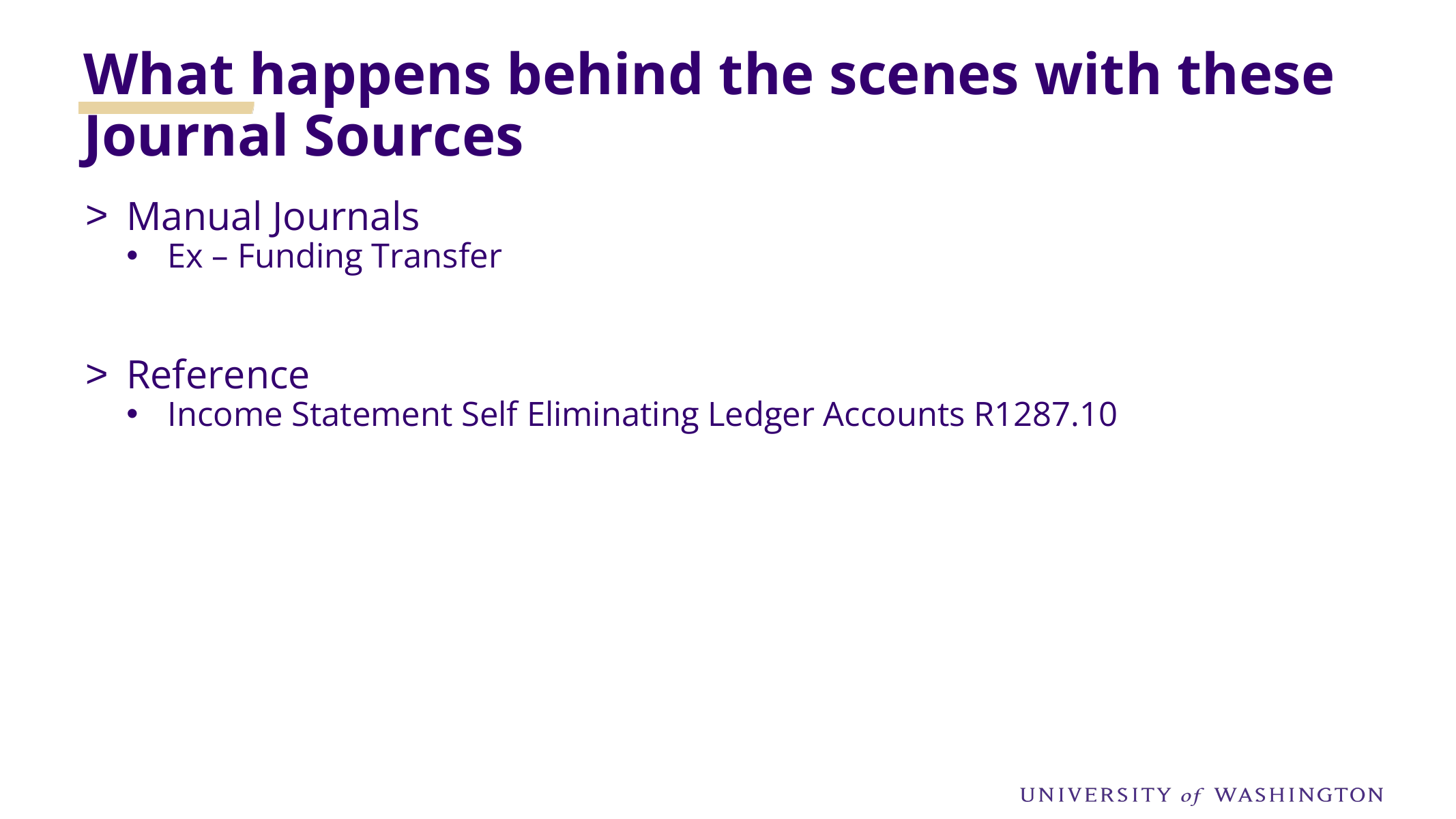

What happens behind the scenes with these Journal Sources
Manual Journals
Ex – Funding Transfer

Reference
Income Statement Self Eliminating Ledger Accounts R1287.10